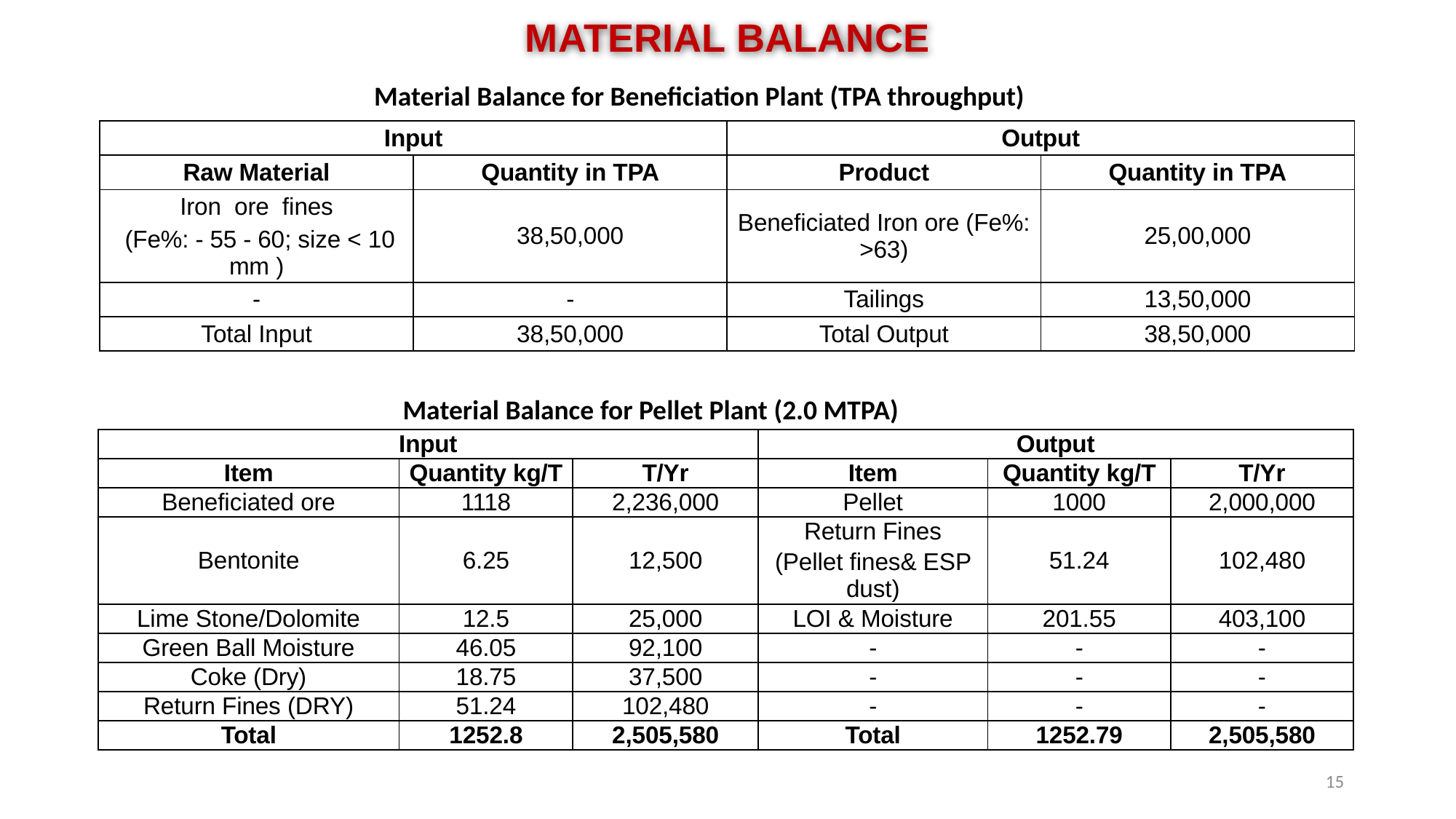

MATERIAL BALANCE
Material Balance for Beneficiation Plant (TPA throughput)
| Input |  | Output |  |
| --- | --- | --- | --- |
| Raw Material | Quantity in TPA | Product | Quantity in TPA |
| Iron  ore  fines | 38,50,000 | Beneficiated Iron ore (Fe%: >63) | 25,00,000 |
| (Fe%: - 55 - 60; size < 10 mm ) |  |  |  |
| - | - | Tailings | 13,50,000 |
| Total Input | 38,50,000 | Total Output | 38,50,000 |
Material Balance for Pellet Plant (2.0 MTPA)
| Input |  |  | Output |  |  |
| --- | --- | --- | --- | --- | --- |
| Item | Quantity kg/T | T/Yr | Item | Quantity kg/T | T/Yr |
| Beneficiated ore | 1118 | 2,236,000 | Pellet | 1000 | 2,000,000 |
| Bentonite | 6.25 | 12,500 | Return Fines | 51.24 | 102,480 |
|  |  |  | (Pellet fines& ESP dust) |  |  |
| Lime Stone/Dolomite | 12.5 | 25,000 | LOI & Moisture | 201.55 | 403,100 |
| Green Ball Moisture | 46.05 | 92,100 | - | - | - |
| Coke (Dry) | 18.75 | 37,500 | - | - | - |
| Return Fines (DRY) | 51.24 | 102,480 | - | - | - |
| Total | 1252.8 | 2,505,580 | Total | 1252.79 | 2,505,580 |
15